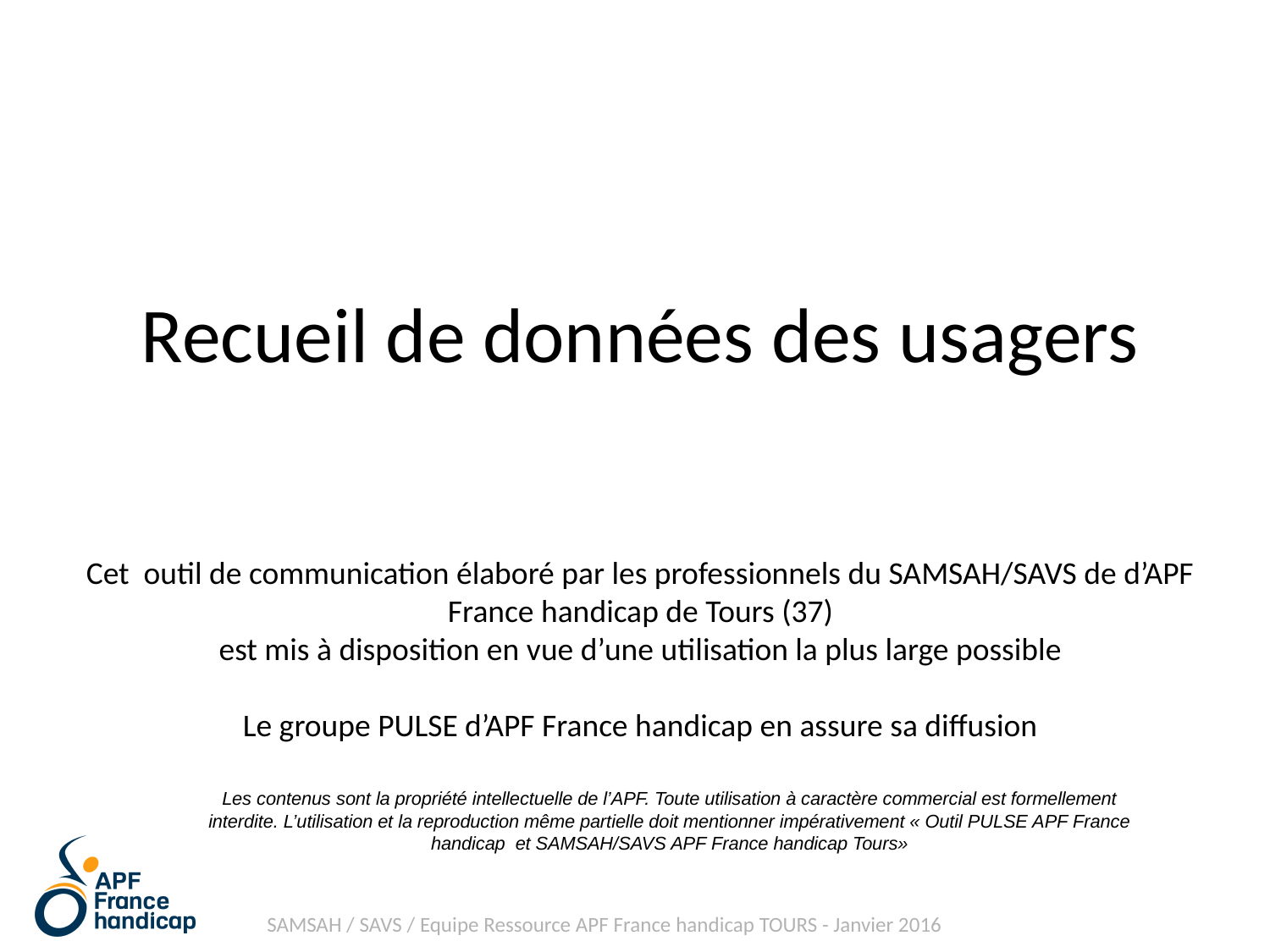

# Recueil de données des usagers
Cet  outil de communication élaboré par les professionnels du SAMSAH/SAVS de d’APF France handicap de Tours (37)
est mis à disposition en vue d’une utilisation la plus large possible

Le groupe PULSE d’APF France handicap en assure sa diffusion
Les contenus sont la propriété intellectuelle de l’APF. Toute utilisation à caractère commercial est formellement interdite. L’utilisation et la reproduction même partielle doit mentionner impérativement « Outil PULSE APF France handicap  et SAMSAH/SAVS APF France handicap Tours»
SAMSAH / SAVS / Equipe Ressource APF France handicap TOURS - Janvier 2016